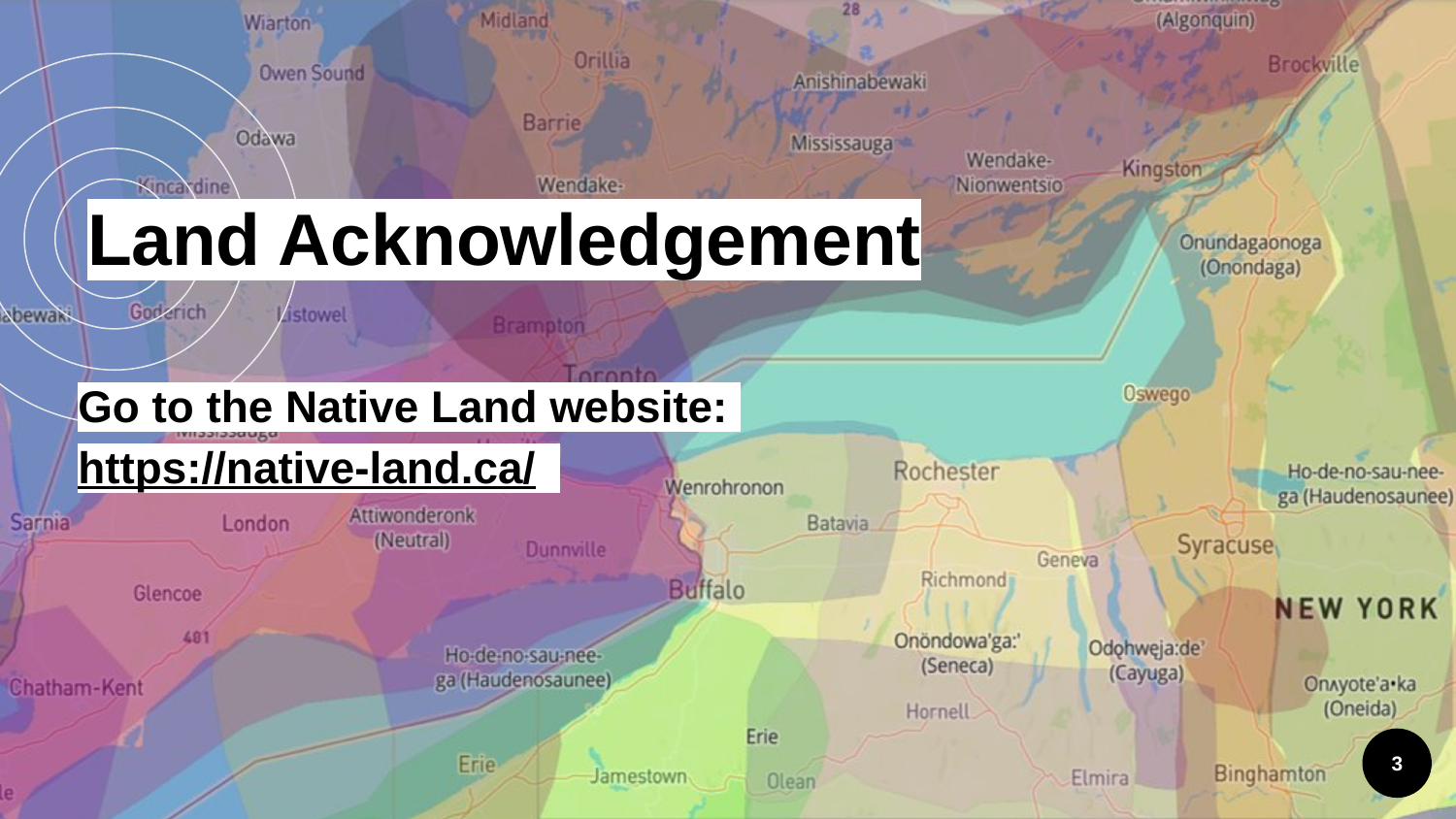

# Land Acknowledgement
Go to the Native Land website: https://native-land.ca/
3